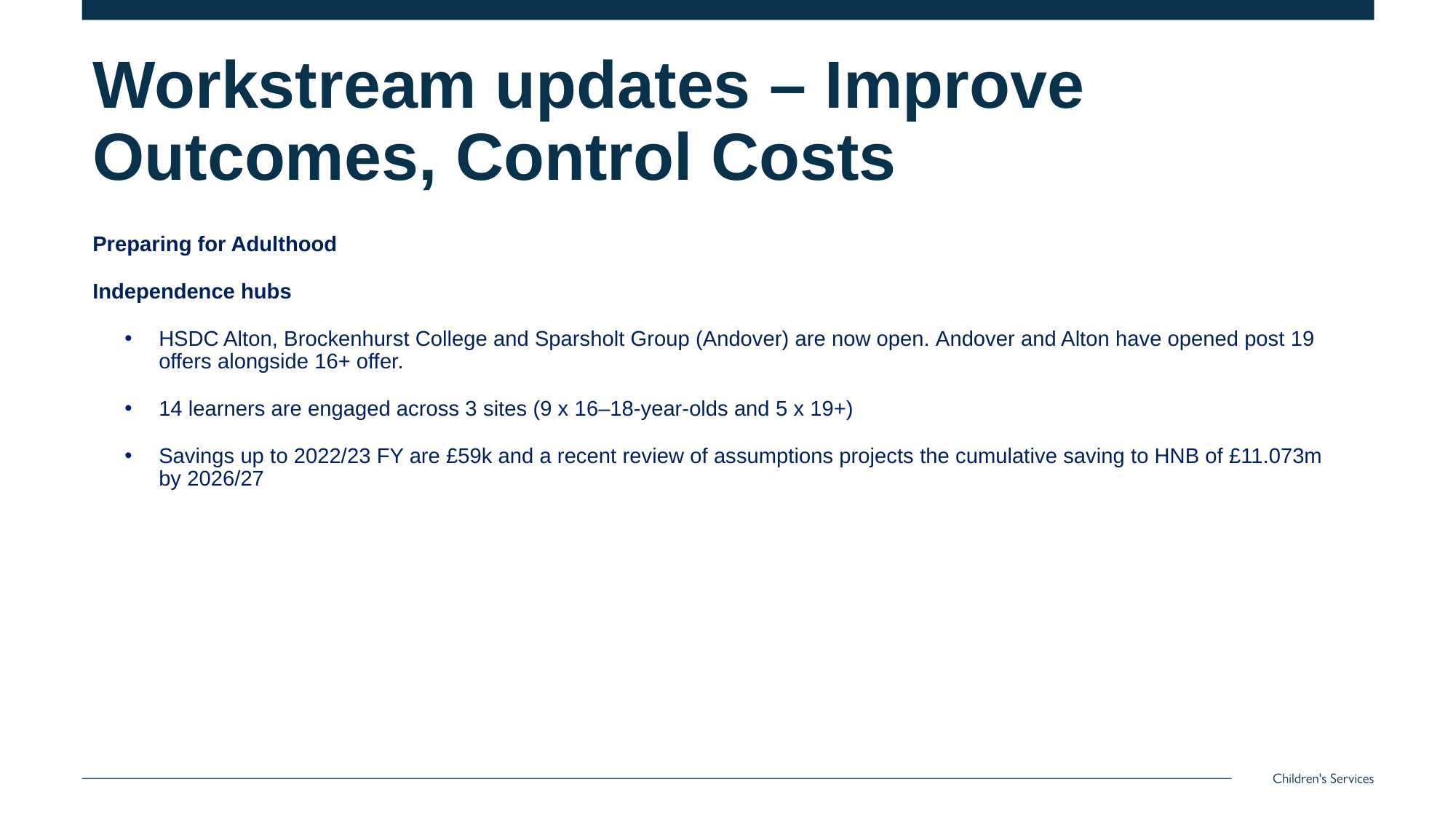

# Workstream updates – Improve Outcomes, Control Costs
Preparing for Adulthood
Independence hubs
HSDC Alton, Brockenhurst College and Sparsholt Group (Andover) are now open. Andover and Alton have opened post 19 offers alongside 16+ offer.
14 learners are engaged across 3 sites (9 x 16–18-year-olds and 5 x 19+)
Savings up to 2022/23 FY are £59k and a recent review of assumptions projects the cumulative saving to HNB of £11.073m by 2026/27